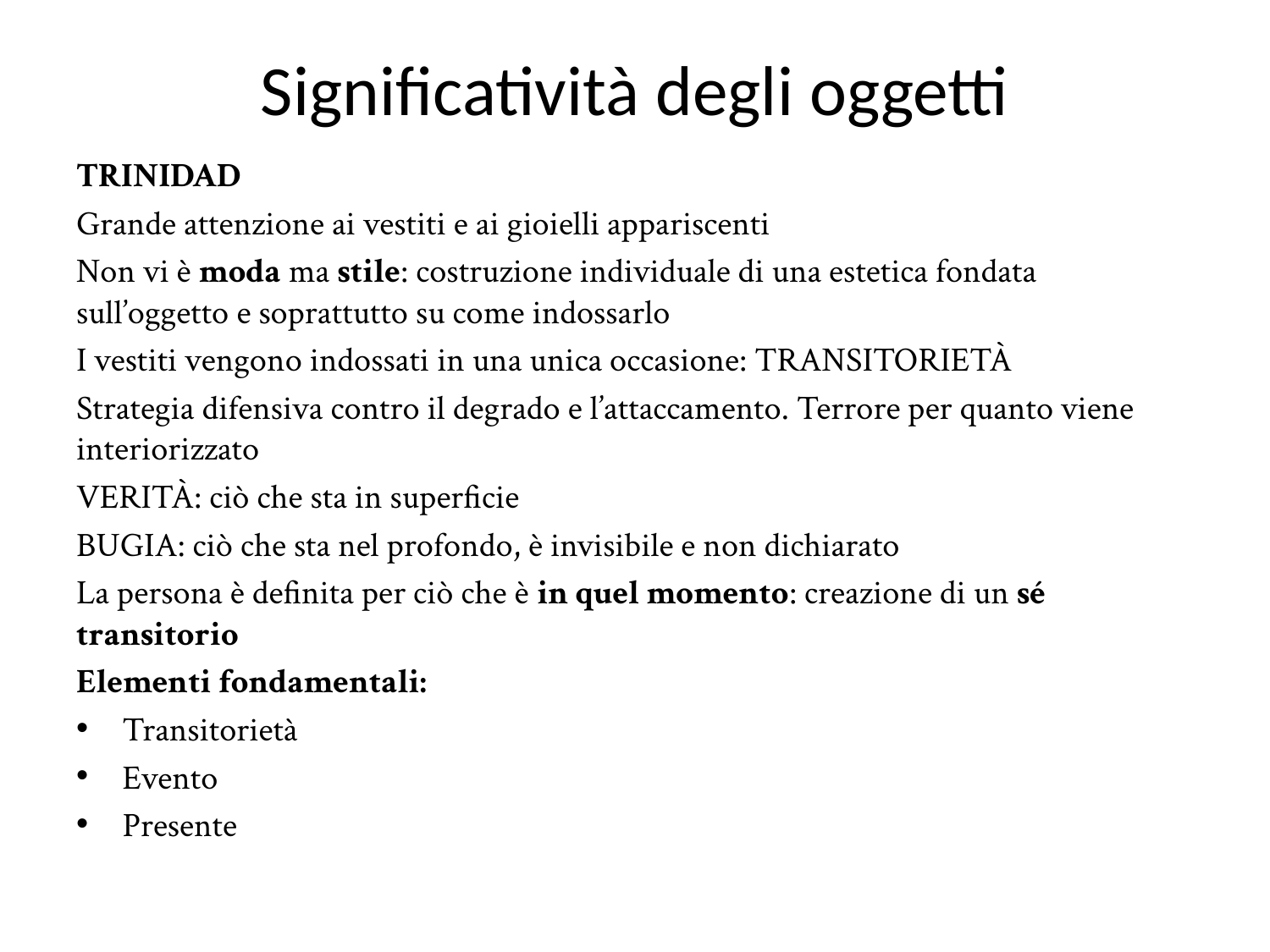

# Significatività degli oggetti
TRINIDAD
Grande attenzione ai vestiti e ai gioielli appariscenti
Non vi è moda ma stile: costruzione individuale di una estetica fondata sull’oggetto e soprattutto su come indossarlo
I vestiti vengono indossati in una unica occasione: TRANSITORIETÀ
Strategia difensiva contro il degrado e l’attaccamento. Terrore per quanto viene interiorizzato
VERITÀ: ciò che sta in superficie
BUGIA: ciò che sta nel profondo, è invisibile e non dichiarato
La persona è definita per ciò che è in quel momento: creazione di un sé transitorio
Elementi fondamentali:
Transitorietà
Evento
Presente